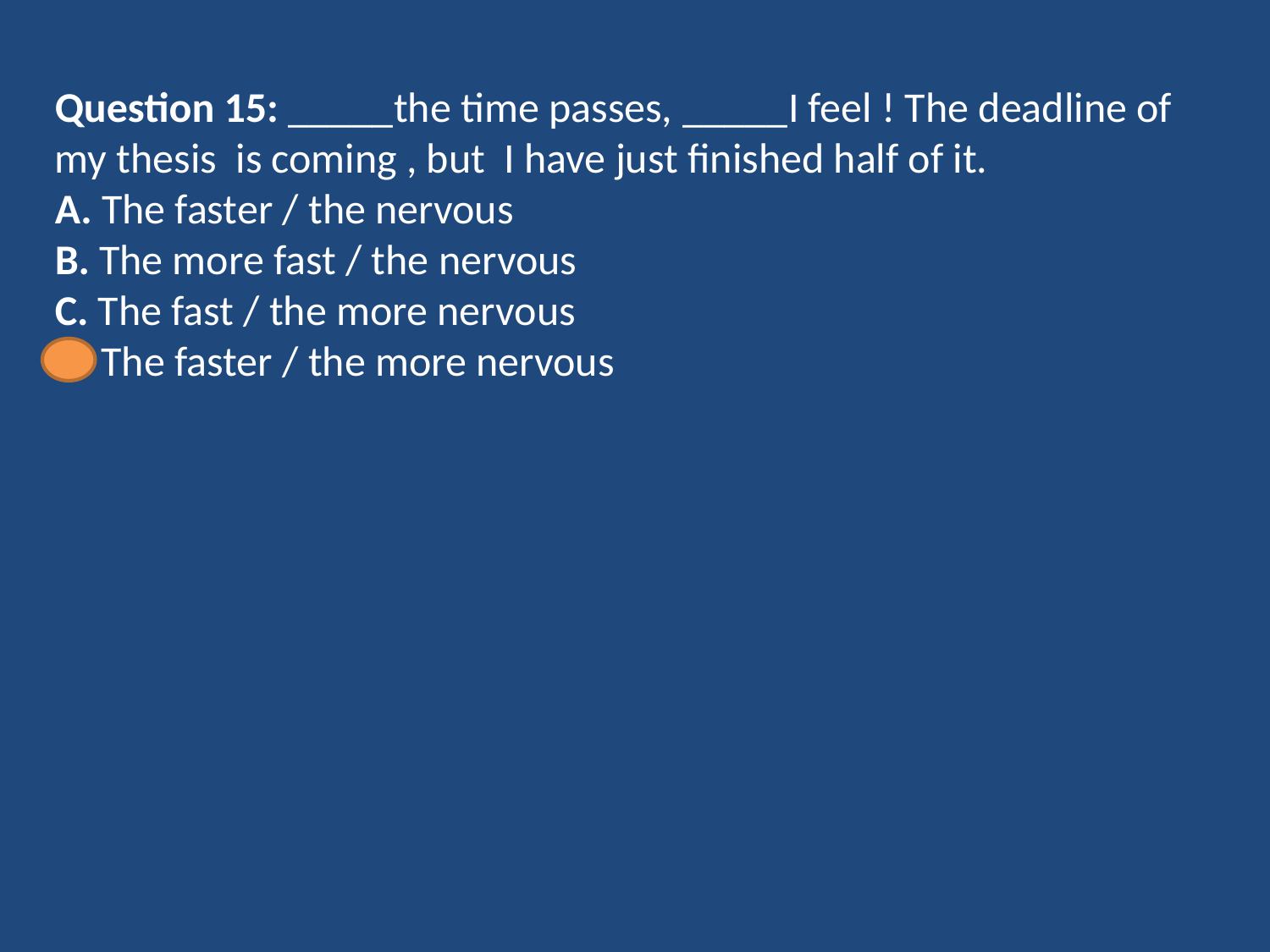

Question 15: _____the time passes, _____I feel ! The deadline of my thesis  is coming , but  I have just finished half of it.
A. The faster / the nervous
B. The more fast / the nervous
C. The fast / the more nervous
D. The faster / the more nervous